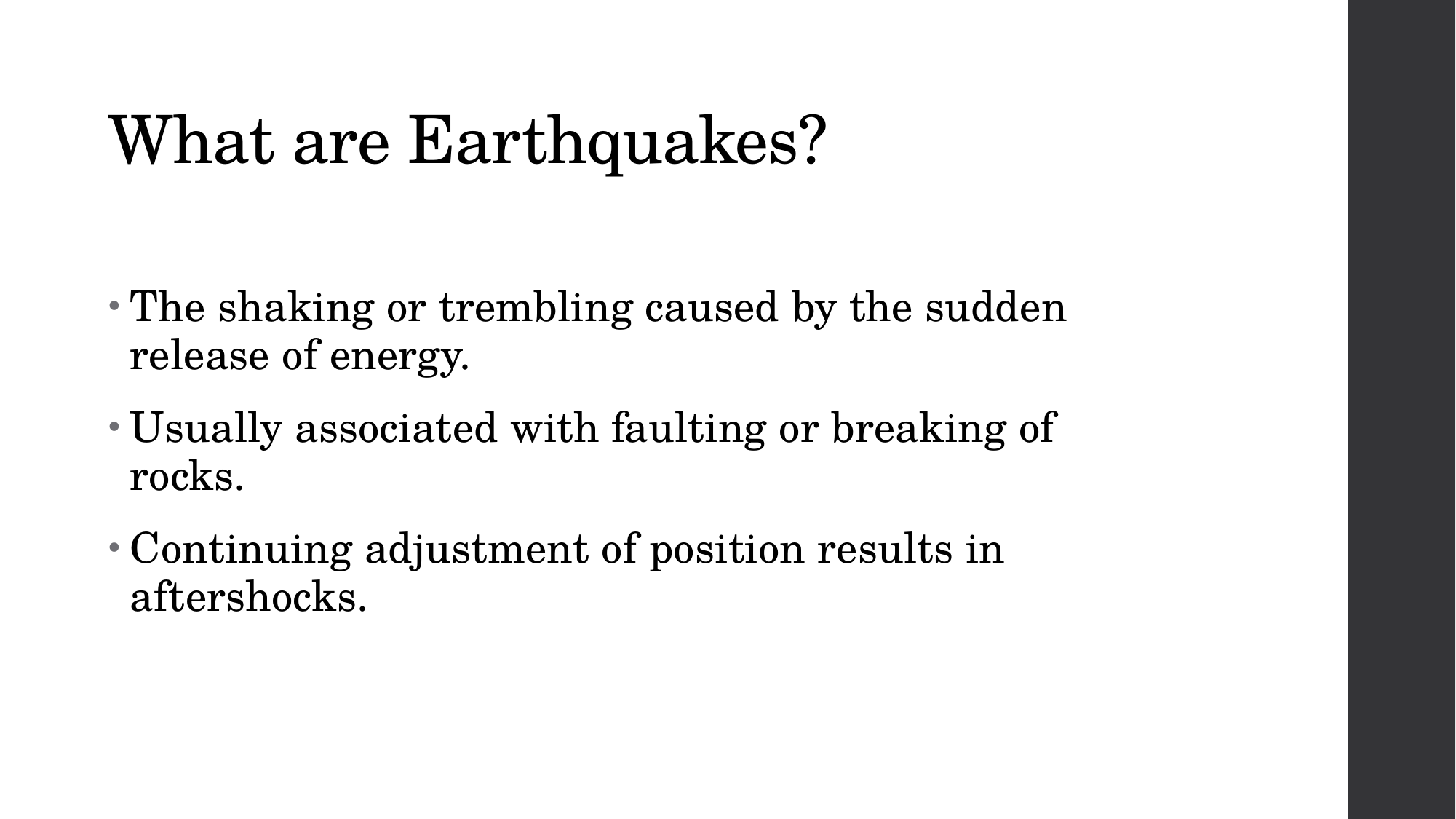

# What are Earthquakes?
The shaking or trembling caused by the sudden release of energy.
Usually associated with faulting or breaking of rocks.
Continuing adjustment of position results in aftershocks.